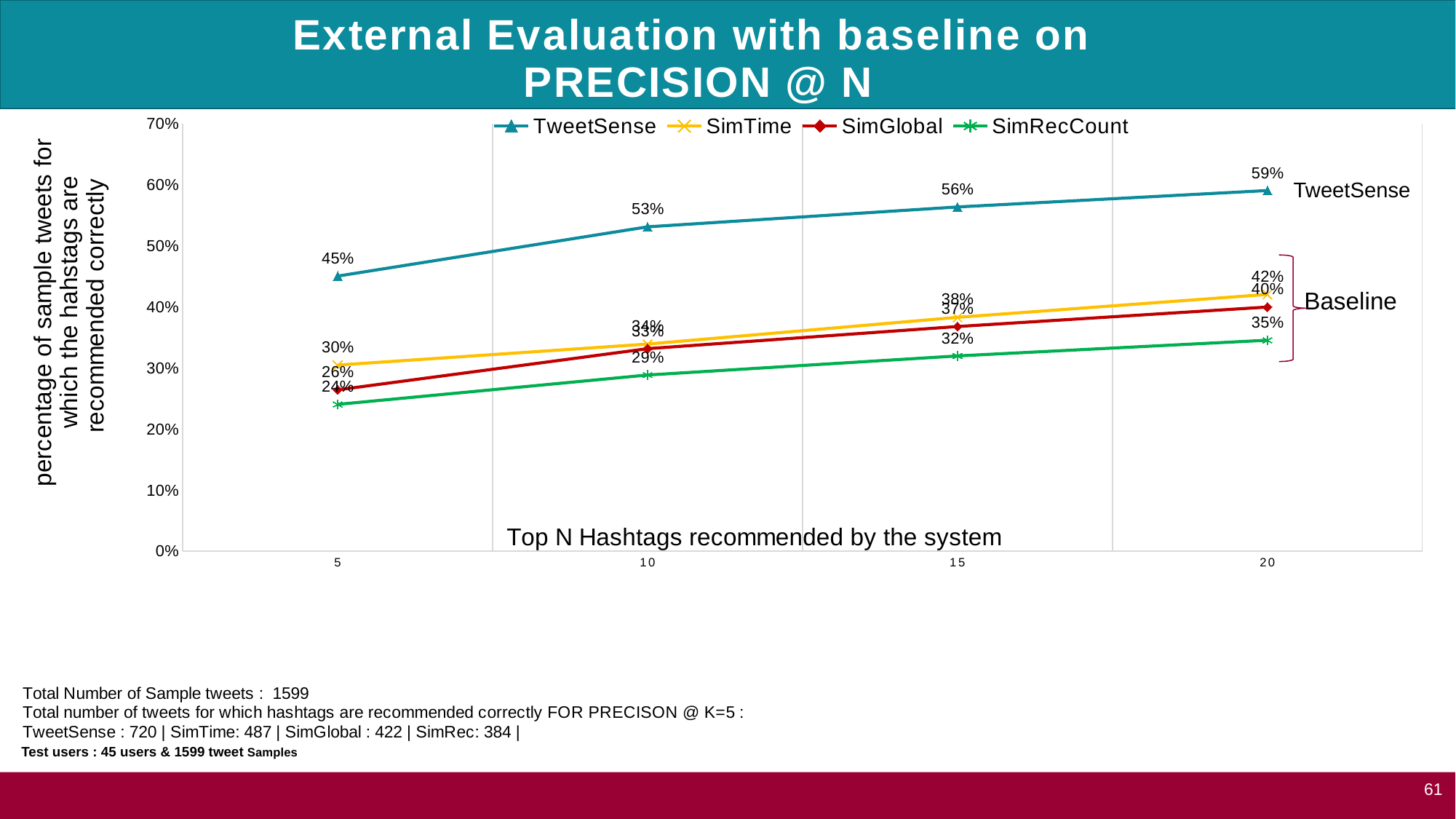

### Chart: External Evaluation with baseline on PRECISION @ N

| Category | TweetSense | SimTime | SimGlobal | SimRecCount |
|---|---|---|---|---|
| 5.0 | 0.450281425891182 | 0.304565353345841 | 0.263914946841776 | 0.24015009380863 |
| 10.0 | 0.530956848030019 | 0.338961851156973 | 0.331457160725453 | 0.288305190744215 |
| 15.0 | 0.563477173233271 | 0.382739212007505 | 0.367729831144465 | 0.319574734208881 |
| 20.0 | 0.590368980612883 | 0.420262664165103 | 0.399624765478424 | 0.345215759849906 |

# External Evaluation with Baseline for all 3 ranking methods
TweetSense

Baseline
Test users : 45 users & 1599 tweet Samples
61